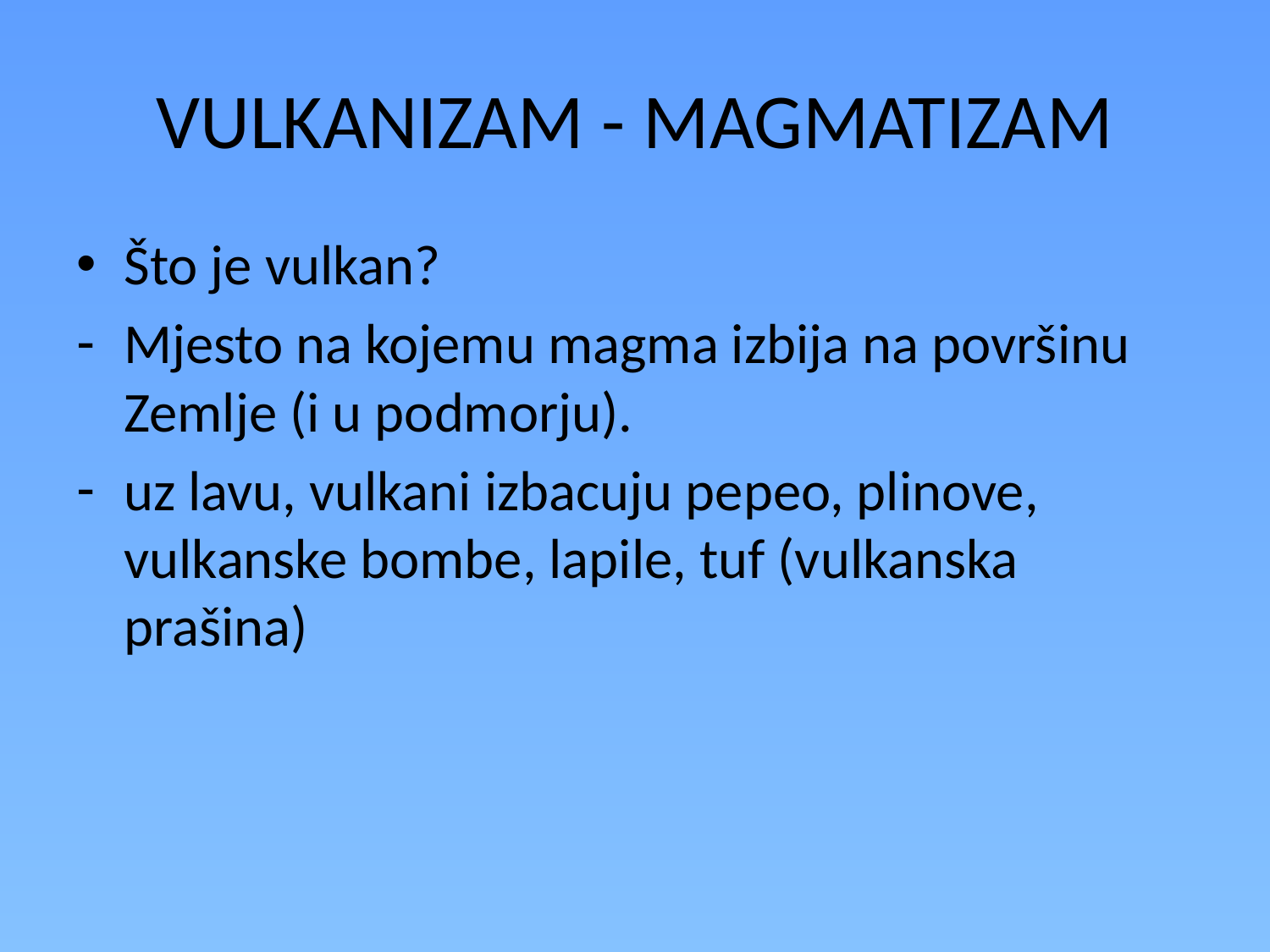

# VULKANIZAM - MAGMATIZAM
Što je vulkan?
Mjesto na kojemu magma izbija na površinu Zemlje (i u podmorju).
uz lavu, vulkani izbacuju pepeo, plinove, vulkanske bombe, lapile, tuf (vulkanska prašina)